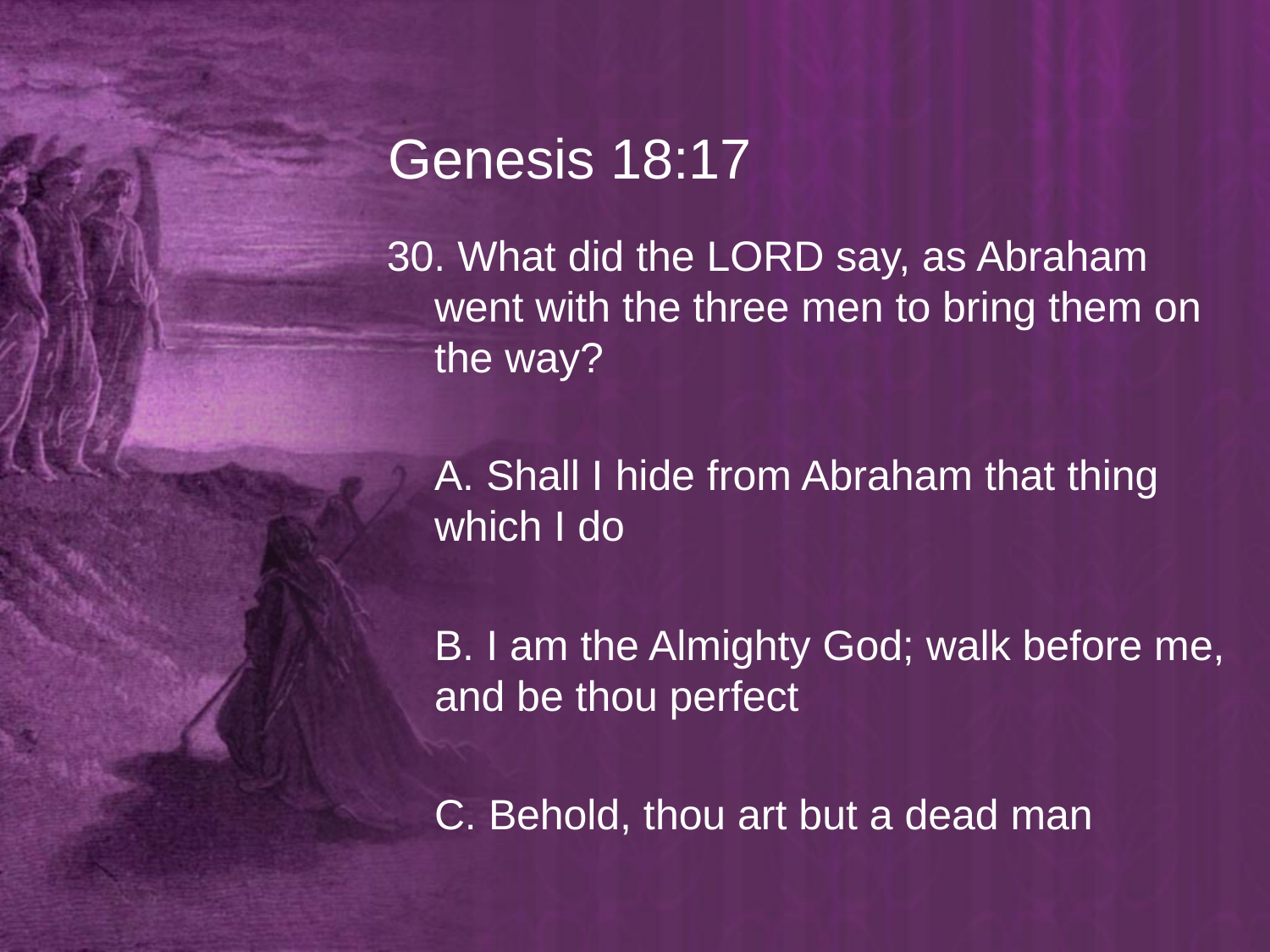

# Genesis 18:17
30. What did the LORD say, as Abraham went with the three men to bring them on the way?

	A. Shall I hide from Abraham that thing which I do

	B. I am the Almighty God; walk before me, and be thou perfect

	C. Behold, thou art but a dead man